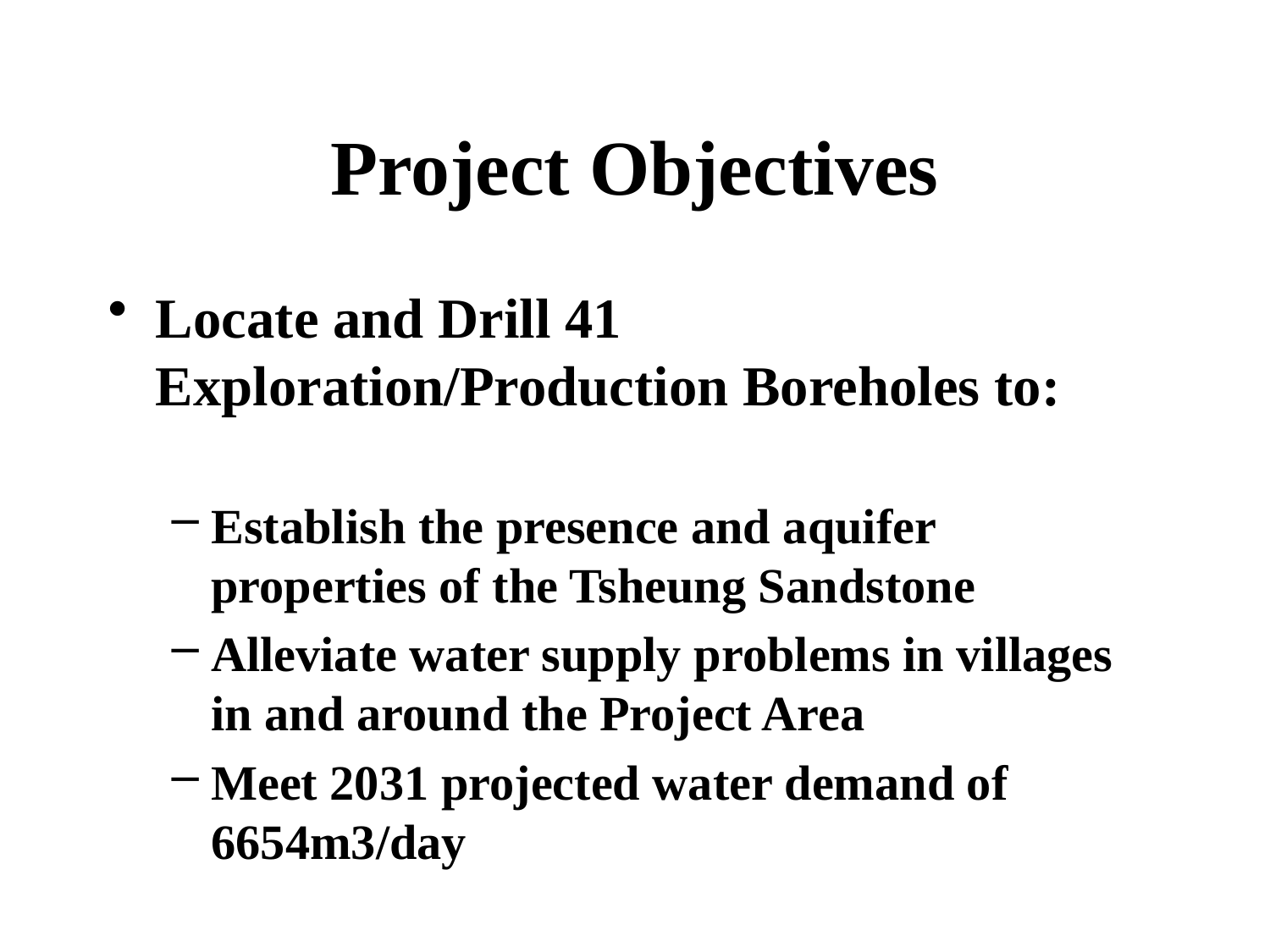

# Project Objectives
Locate and Drill 41 Exploration/Production Boreholes to:
Establish the presence and aquifer properties of the Tsheung Sandstone
Alleviate water supply problems in villages in and around the Project Area
Meet 2031 projected water demand of 6654m3/day